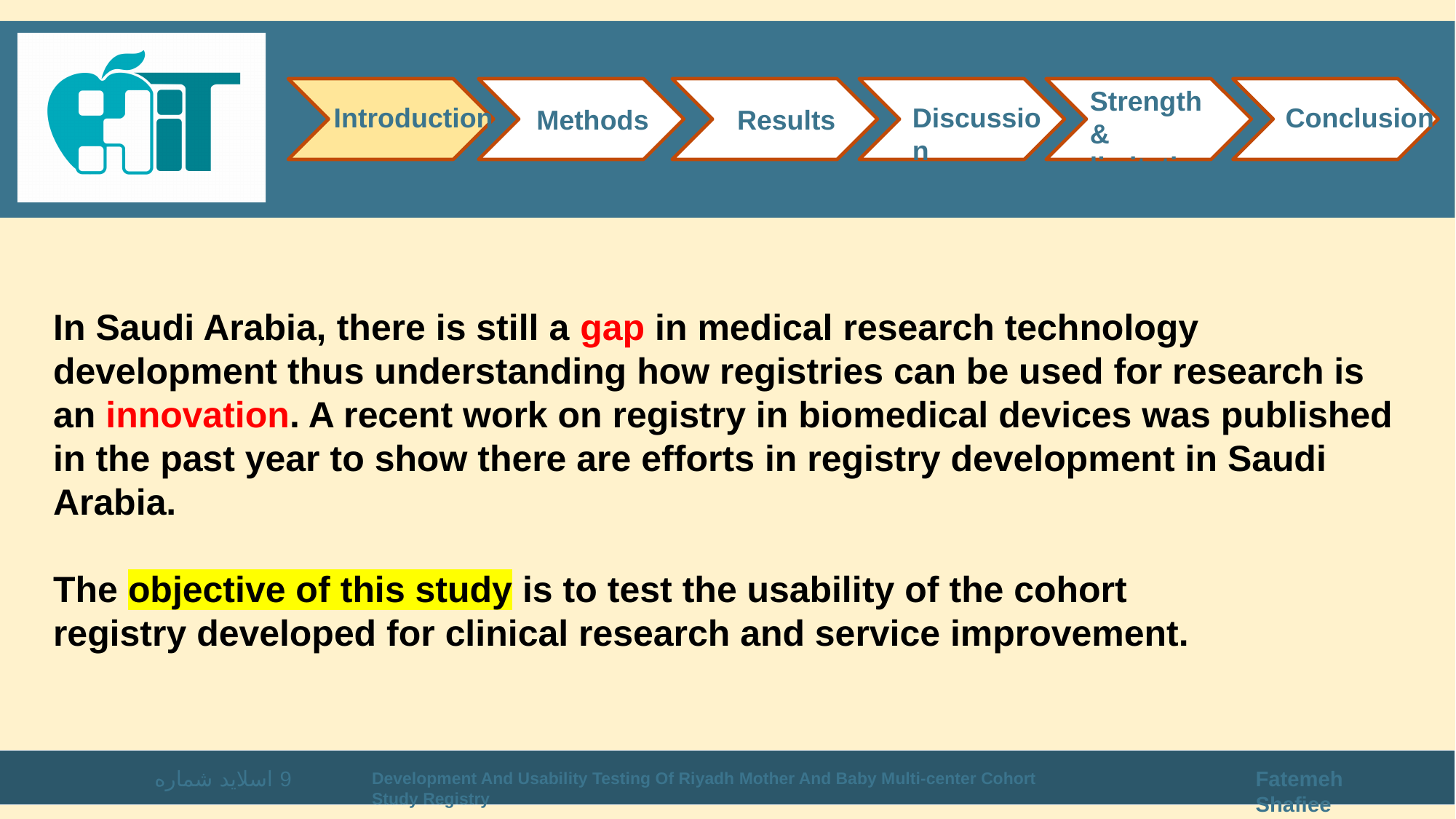

Strength & limitations

Introduction
Conclusion
Discussion
Methods
Results
In Saudi Arabia, there is still a gap in medical research technology development thus understanding how registries can be used for research is an innovation. A recent work on registry in biomedical devices was published in the past year to show there are efforts in registry development in Saudi Arabia.

The objective of this study is to test the usability of the cohort
registry developed for clinical research and service improvement.
اسلاید شماره 9
Fatemeh Shafiee
Development And Usability Testing Of Riyadh Mother And Baby Multi-center Cohort Study Registry